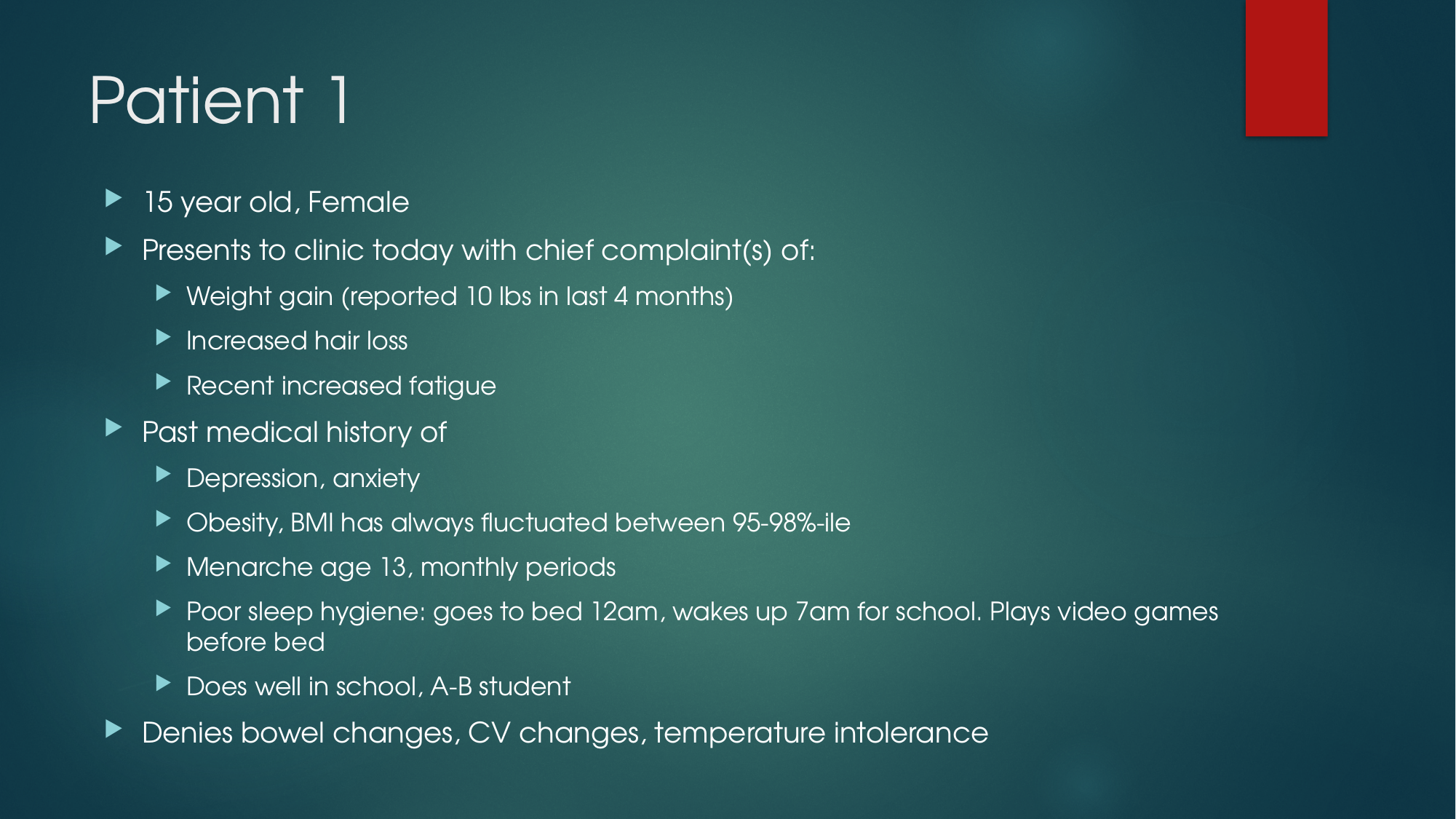

# Patient 1
15 year old, Female
Presents to clinic today with chief complaint(s) of:
Weight gain (reported 10 lbs in last 4 months)
Increased hair loss
Recent increased fatigue
Past medical history of
Depression, anxiety
Obesity, BMI has always fluctuated between 95-98%-ile
Menarche age 13, monthly periods
Poor sleep hygiene: goes to bed 12am, wakes up 7am for school. Plays video games before bed
Does well in school, A-B student
Denies bowel changes, CV changes, temperature intolerance